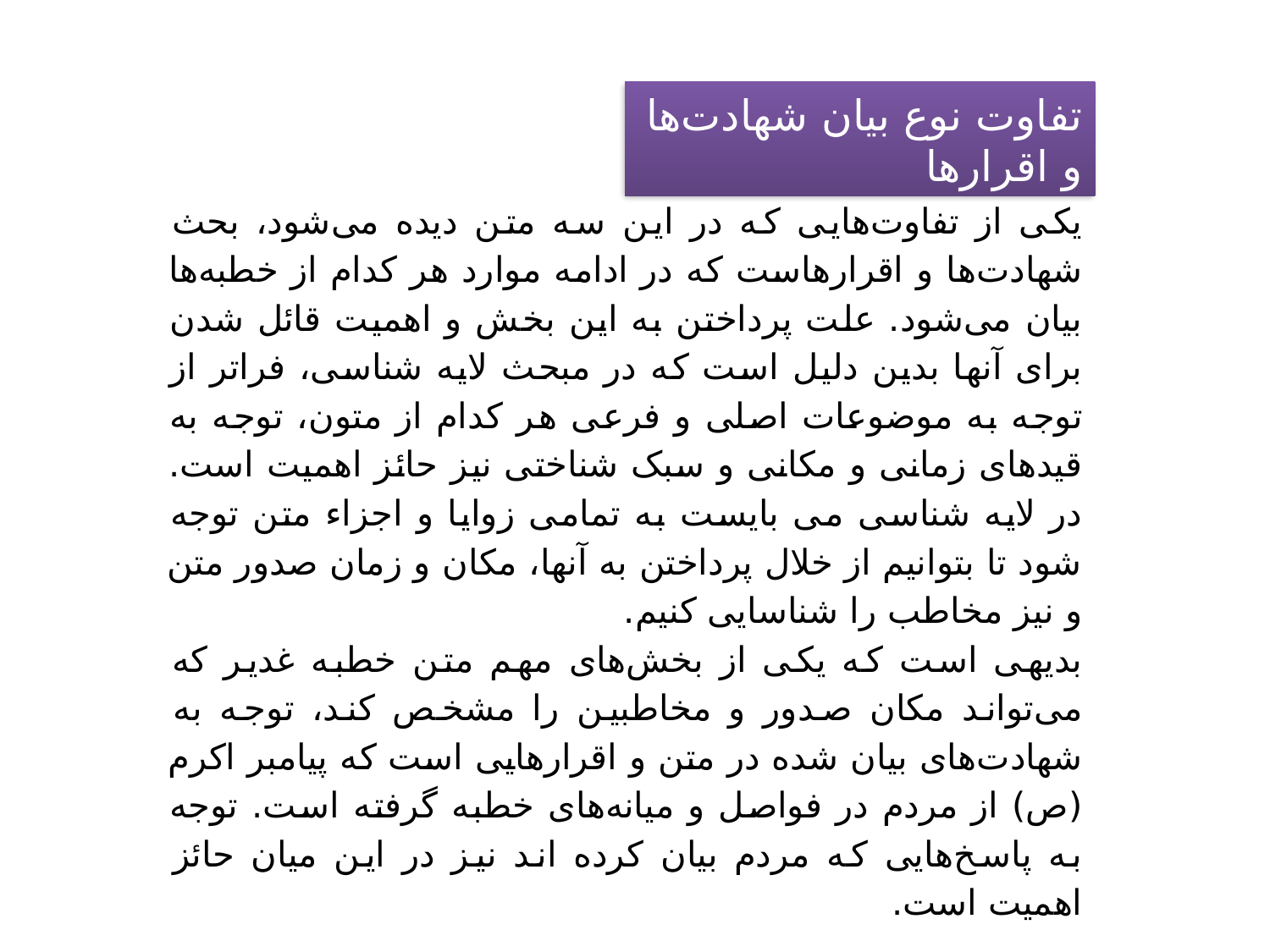

تفاوت نوع بیان شهادت‌ها و اقرارها
یکی از تفاوت‌هایی که در این سه متن دیده می‌شود، بحث شهادت‌ها و اقرارهاست که در ادامه موارد هر کدام از خطبه‌ها بیان می‌شود. علت پرداختن به این بخش و اهمیت قائل شدن برای آنها بدین دلیل است که در مبحث لایه شناسی، فراتر از توجه به موضوعات اصلی و فرعی هر کدام از متون، توجه به قیدهای زمانی و مکانی و سبک شناختی نیز حائز اهمیت است. در لایه شناسی می بایست به تمامی زوایا و اجزاء متن توجه شود تا بتوانیم از خلال پرداختن به آنها، مکان و زمان صدور متن و نیز مخاطب را شناسایی کنیم.
بدیهی است که یکی از بخش‌های مهم متن خطبه غدیر که می‌تواند مکان صدور و مخاطبین را مشخص کند، توجه به شهادت‌های بیان شده در متن و اقرارهایی است که پیامبر اکرم (ص) از مردم در فواصل و میانه‌های خطبه گرفته است. توجه به پاسخ‌هایی که مردم بیان کرده اند نیز در این میان حائز اهمیت است.